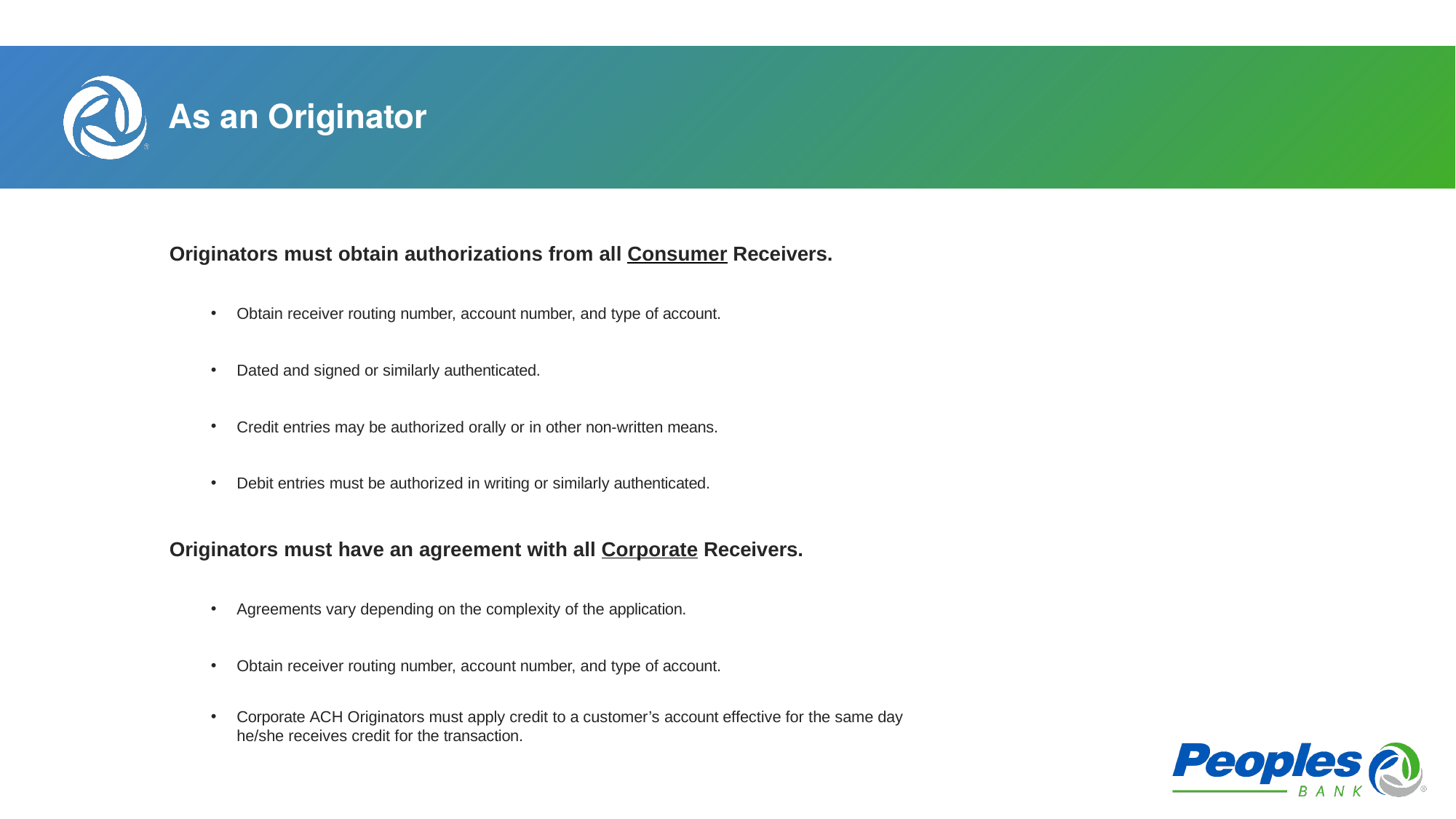

# As an Originator
Originators must obtain authorizations from all Consumer Receivers.

Obtain receiver routing number, account number, and type of account.

Dated and signed or similarly authenticated.

Credit entries may be authorized orally or in other non-written means.

Debit entries must be authorized in writing or similarly authenticated.

Originators must have an agreement with all Corporate Receivers.

Agreements vary depending on the complexity of the application.

Obtain receiver routing number, account number, and type of account.

Corporate ACH Originators must apply credit to a customer’s account effective for the same day
he/she receives credit for the transaction.